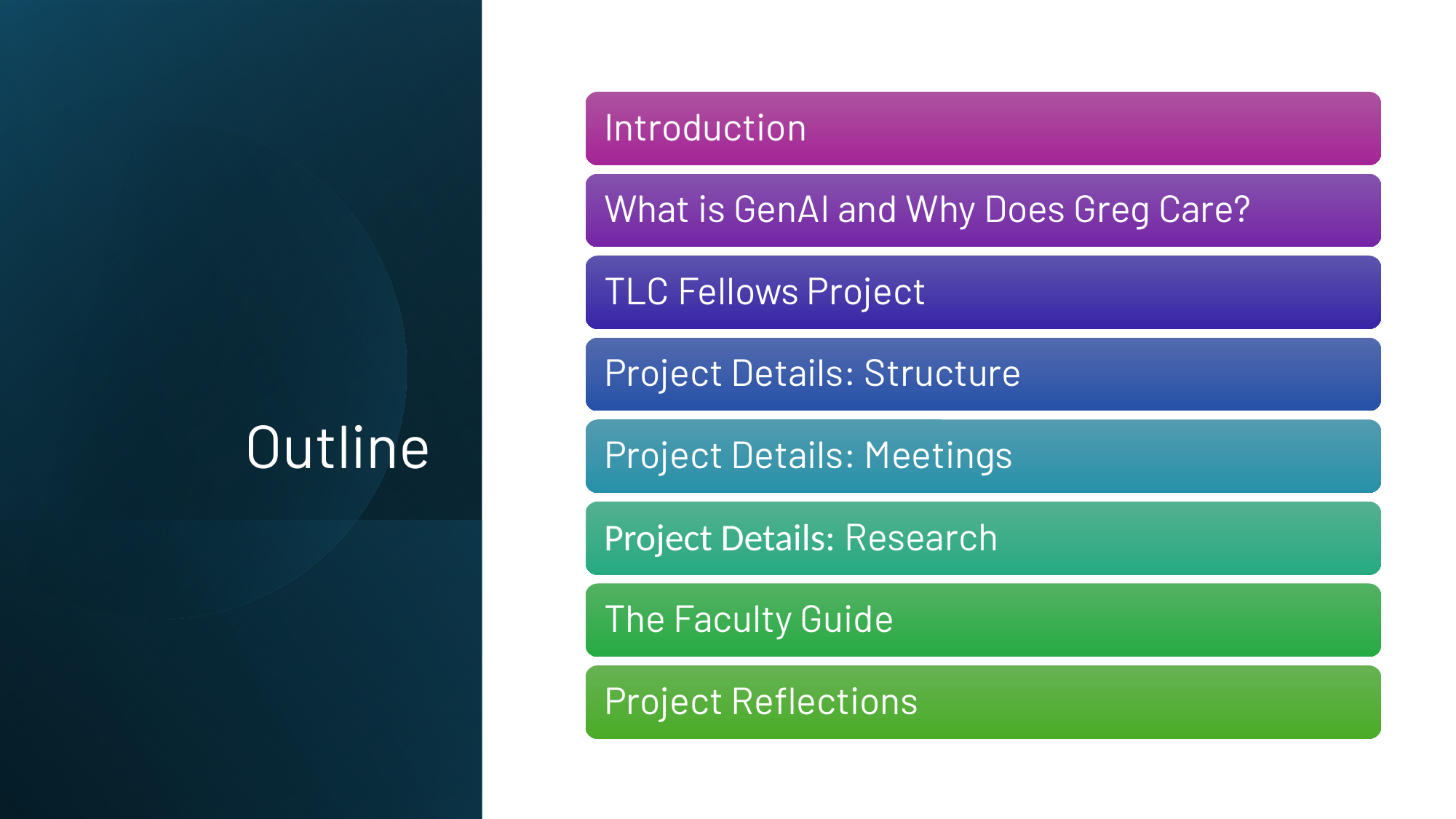

Introduction
What is GenAI and Why Does Greg Care?
TLC Fellows Project
Project Details: Structure
Project Details: Meetings
Project Details: Research
The Faculty Guide
Project Reflections

# Outline